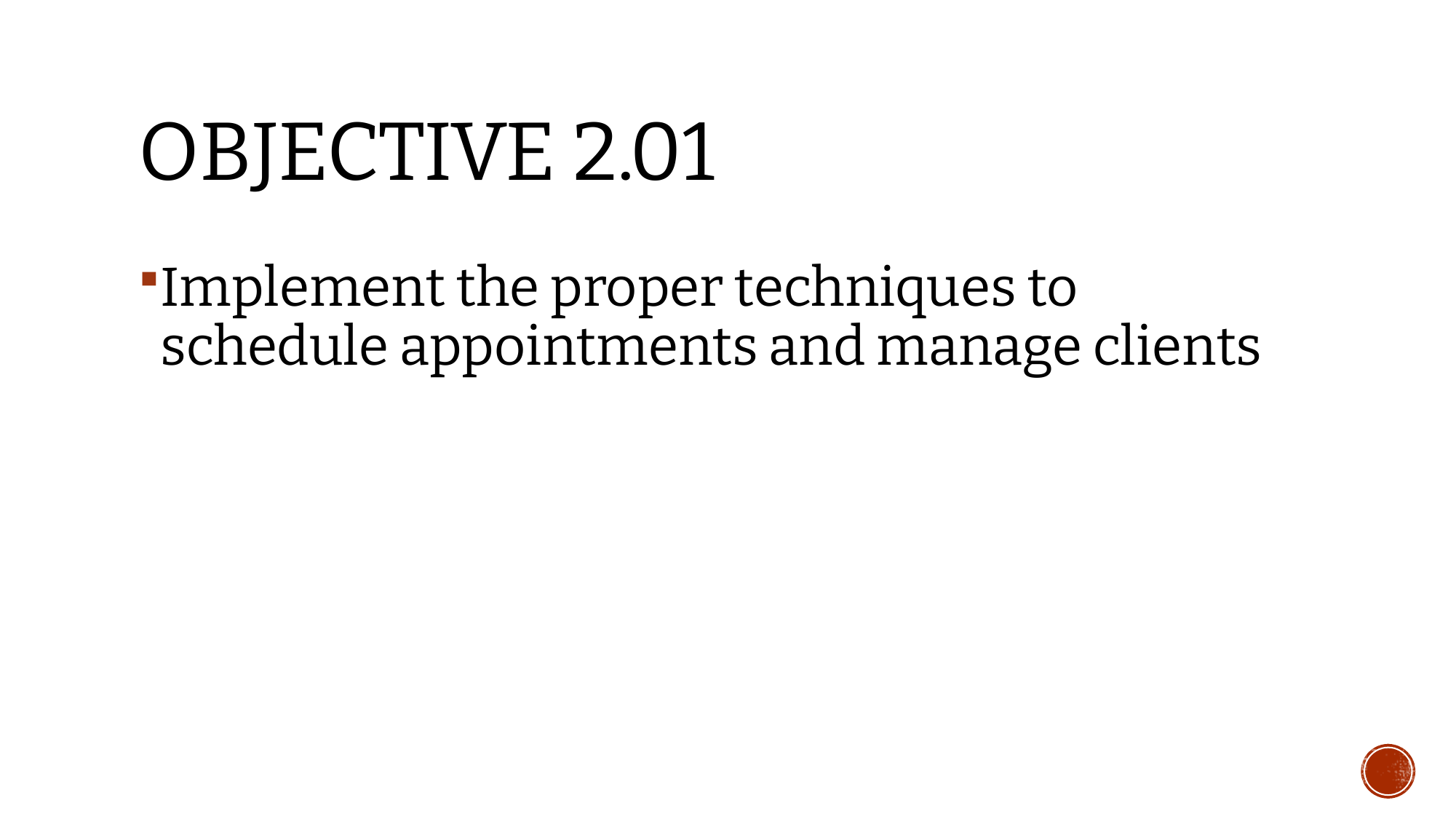

# Objective 2.01
Implement the proper techniques to schedule appointments and manage clients